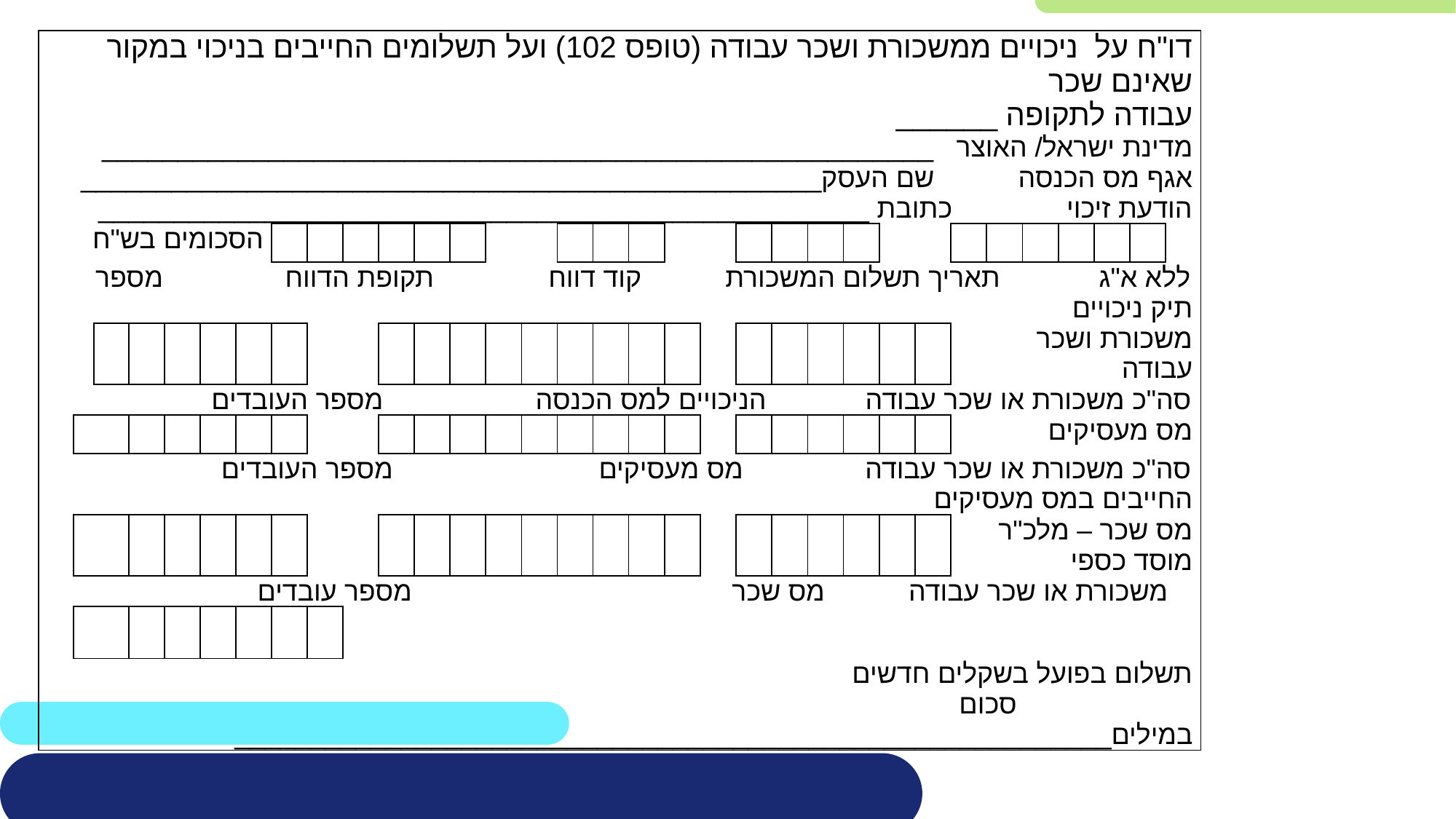

| דו"ח על ניכויים ממשכורת ושכר עבודה (טופס 102) ועל תשלומים החייבים בניכוי במקור שאינם שכר עבודה לתקופה \_\_\_\_\_\_ מדינת ישראל/ האוצר \_\_\_\_\_\_\_\_\_\_\_\_\_\_\_\_\_\_\_\_\_\_\_\_\_\_\_\_\_\_\_\_\_\_\_\_\_\_\_\_\_\_\_\_\_\_\_\_\_\_\_\_\_\_\_ אגף מס הכנסה שם העסק\_\_\_\_\_\_\_\_\_\_\_\_\_\_\_\_\_\_\_\_\_\_\_\_\_\_\_\_\_\_\_\_\_\_\_\_\_\_\_\_\_\_\_\_\_\_\_\_\_ הודעת זיכוי כתובת \_\_\_\_\_\_\_\_\_\_\_\_\_\_\_\_\_\_\_\_\_\_\_\_\_\_\_\_\_\_\_\_\_\_\_\_\_\_\_\_\_\_\_\_\_\_\_\_\_\_\_ |  |  |  |  |  |  |  |  |  |  |  |  |  |  |  |  |  |  |  |  |  |  |  |  |  |  |  |  |  |  |  |  |
| --- | --- | --- | --- | --- | --- | --- | --- | --- | --- | --- | --- | --- | --- | --- | --- | --- | --- | --- | --- | --- | --- | --- | --- | --- | --- | --- | --- | --- | --- | --- | --- | --- |
| הסכומים בש"ח |  |  |  |  |  |  |  |  |  |  |  |  |  |  |  |  |  |  |  |  |  |  |  |  |  |  |  |  |  |  |  |  |
| ללא א"ג תאריך תשלום המשכורת קוד דווח תקופת הדווח מספר תיק ניכויים |  |  |  |  |  |  |  |  |  |  |  |  |  |  |  |  |  |  |  |  |  |  |  |  |  |  |  |  |  |  |  |  |
|  |  |  |  |  |  |  |  |  |  |  |  |  |  |  |  |  |  |  |  |  |  |  |  |  |  | משכורת ושכר עבודה |  |  |  |  |  |  |
| סה"כ משכורת או שכר עבודה הניכויים למס הכנסה מספר העובדים |  |  |  |  |  |  |  |  |  |  |  |  |  |  |  |  |  |  |  |  |  |  |  |  |  |  |  |  |  |  |  |  |
|  |  |  |  |  |  |  |  |  |  |  |  |  |  |  |  |  |  |  |  |  |  |  |  |  |  | מס מעסיקים |  |  |  |  |  |  |
| סה"כ משכורת או שכר עבודה מס מעסיקים מספר העובדים החייבים במס מעסיקים |  |  |  |  |  |  |  |  |  |  |  |  |  |  |  |  |  |  |  |  |  |  |  |  |  |  |  |  |  |  |  |  |
|  |  |  |  |  |  |  |  |  |  |  |  |  |  |  |  |  |  |  |  |  |  |  |  |  |  | מס שכר – מלכ"ר מוסד כספי |  |  |  |  |  |  |
| משכורת או שכר עבודה מס שכר מספר עובדים |  |  |  |  |  |  |  |  |  |  |  |  |  |  |  |  |  |  |  |  |  |  |  |  |  |  |  |  |  |  |  |  |
|  |  |  |  |  |  |  |  |  |  |  |  |  |  |  |  |  |  |  |  |  |  |  |  |  |  |  |  |  |  |  |  |  |
| תשלום בפועל בשקלים חדשים סכום במילים\_\_\_\_\_\_\_\_\_\_\_\_\_\_\_\_\_\_\_\_\_\_\_\_\_\_\_\_\_\_\_\_\_\_\_\_\_\_\_\_\_\_\_\_\_\_\_\_\_\_\_\_\_\_\_\_\_\_ |  |  |  |  |  |  |  |  |  |  |  |  |  |  |  |  |  |  |  |  |  |  |  |  |  |  |  |  |  |  |  |  |